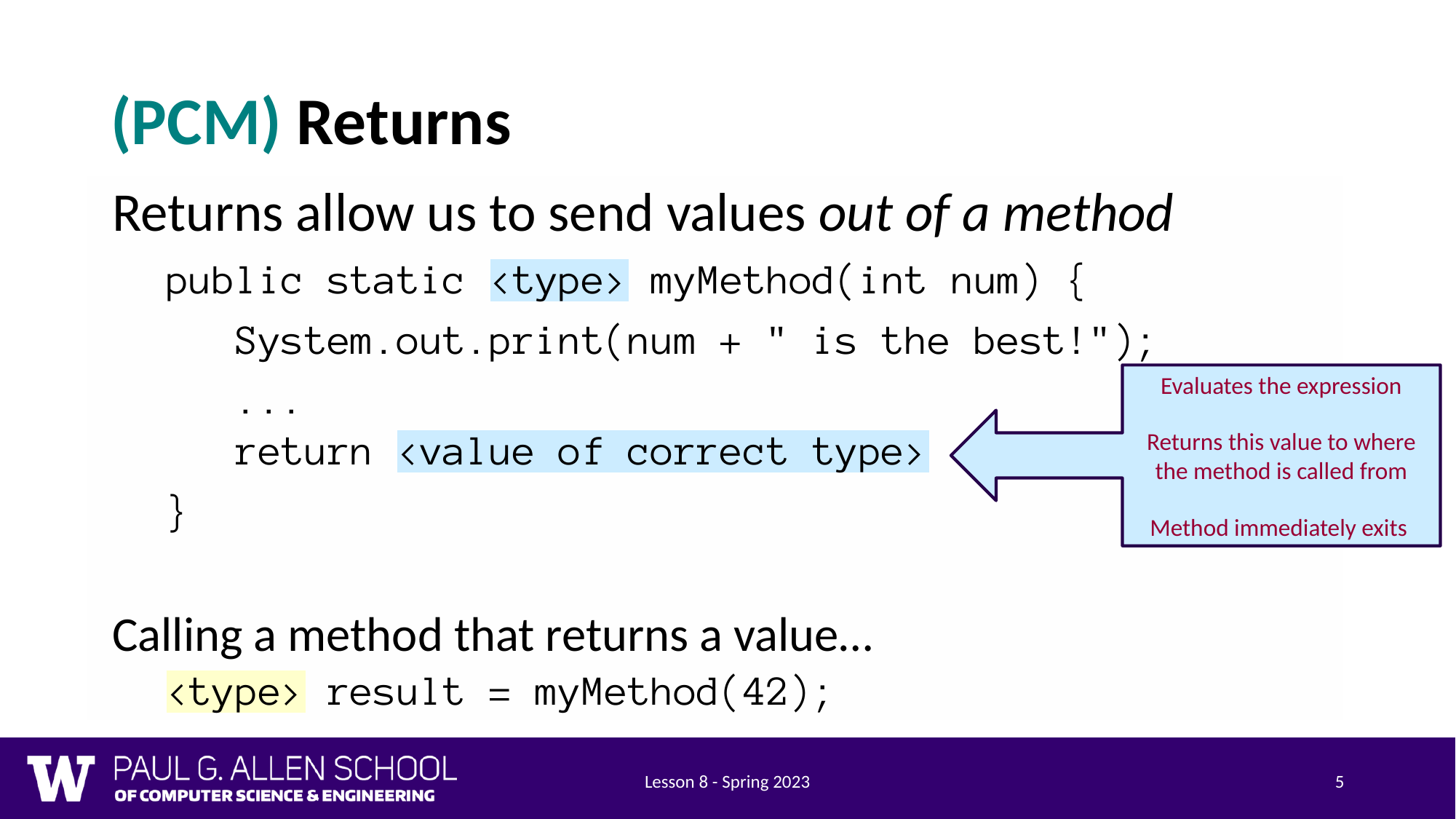

# (PCM) Returns
Returns allow us to send values out of a method
public static <type> myMethod(int num) {
   System.out.print(num + " is the best!");
   ...
   return <value of correct type>
}

Calling a method that returns a value…
<type> result = myMethod(42);
Evaluates the expression
Returns this value to where the method is called from
Method immediately exits
Lesson 8 - Spring 2023
5